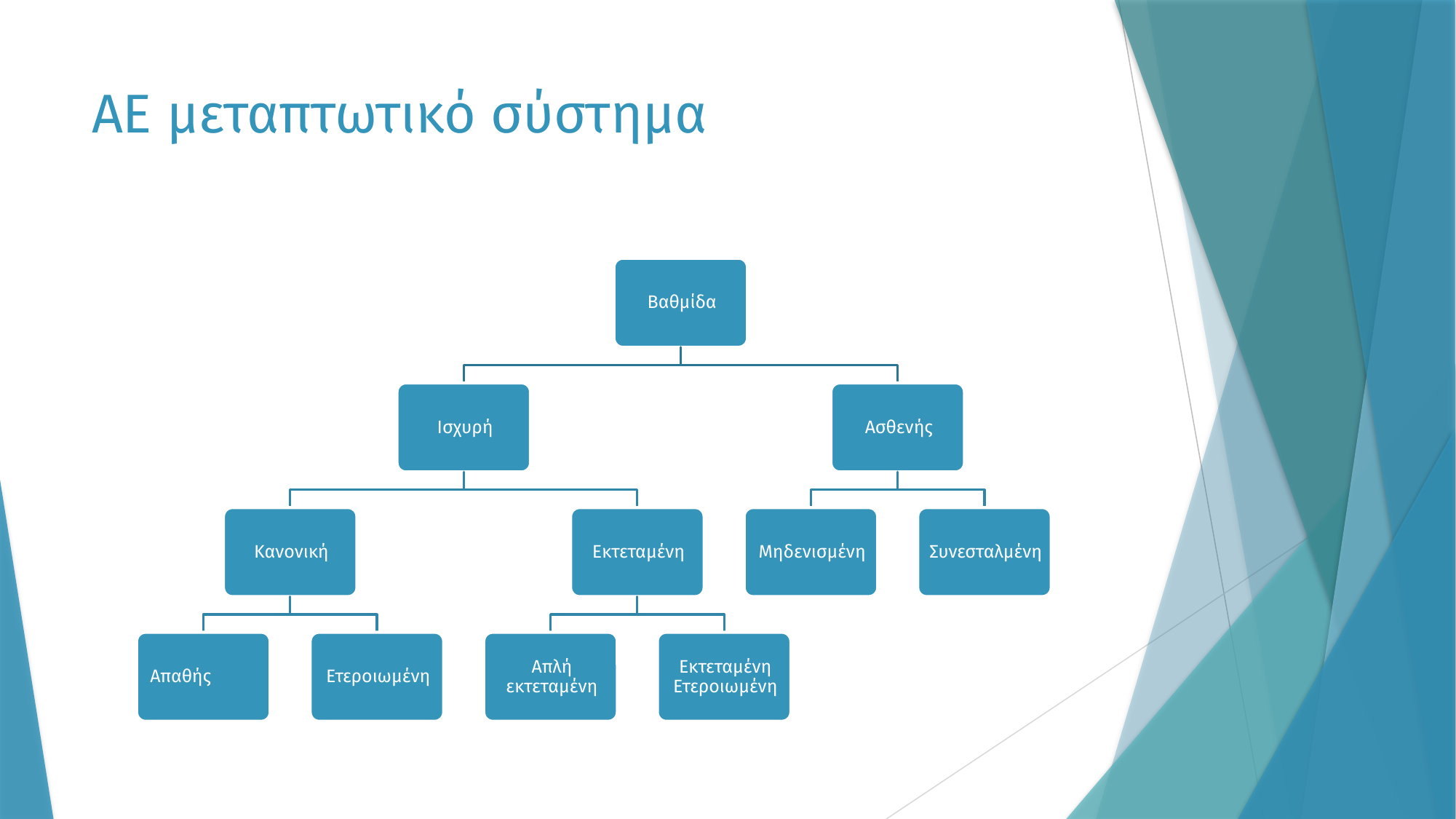

# ΑΕ μεταπτωτικό σύστημα
Βαθμίδα
Ισχυρή
Κανονική
Απαθής
Ετεροιωμένη
Εκτεταμένη
Απλή εκτεταμένη
Εκτεταμένη Ετεροιωμένη
Ασθενής
Μηδενισμένη
Συνεσταλμένη